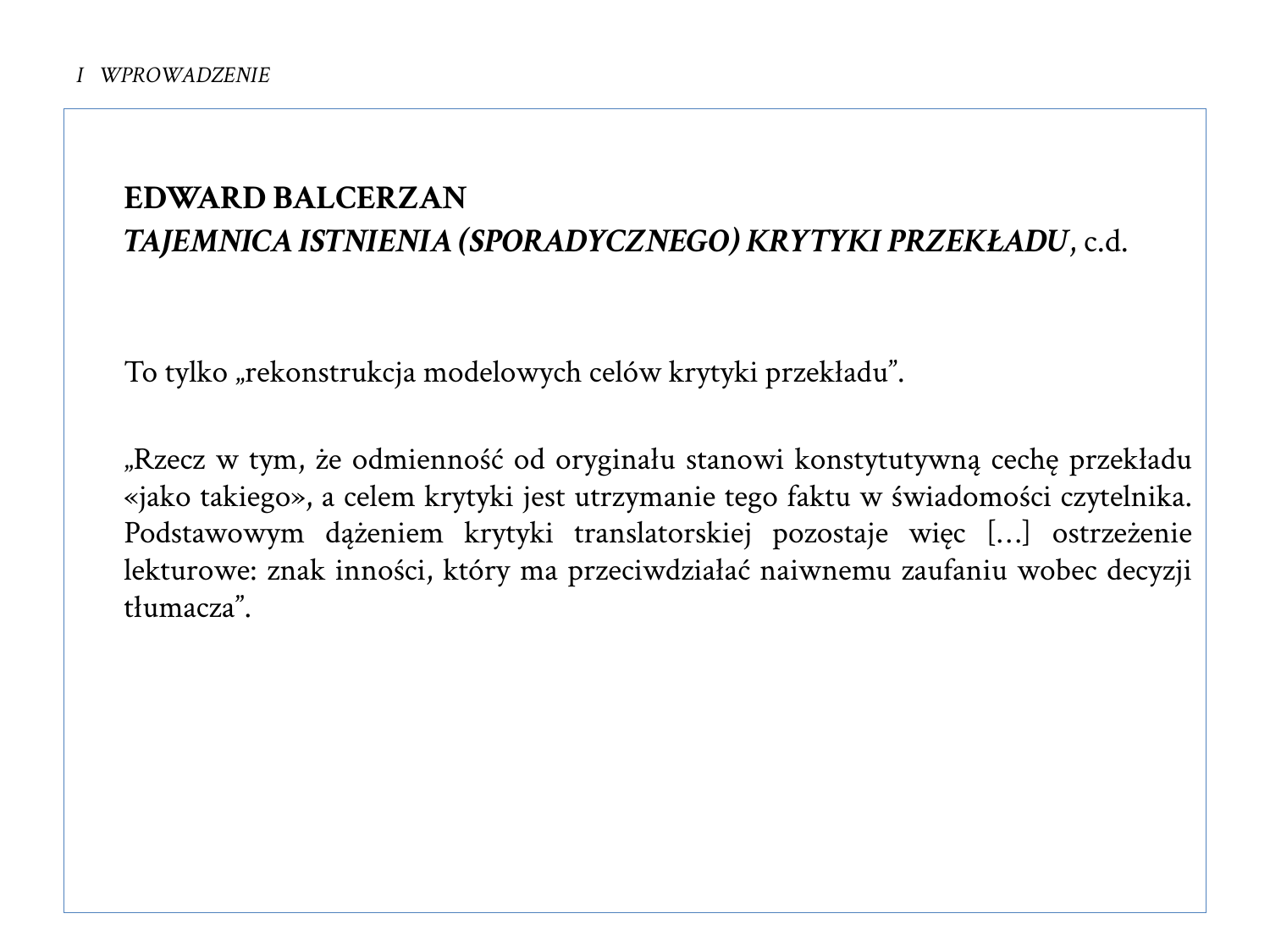

# I   WPROWADZENIE

	Edward Balcerzan
	Tajemnica istnienia (sporadycznego) krytyki przekładu, c.d.

	To tylko „rekonstrukcja modelowych celów krytyki przekładu”.

	„Rzecz w tym, że odmienność od oryginału stanowi konstytutywną cechę przekładu «jako takiego», a celem krytyki jest utrzymanie tego faktu w świadomości czytelnika. Podstawowym dążeniem krytyki translatorskiej pozostaje więc […] ostrzeżenie lekturowe: znak inności, który ma przeciwdziałać naiwnemu zaufaniu wobec decyzji tłumacza”.